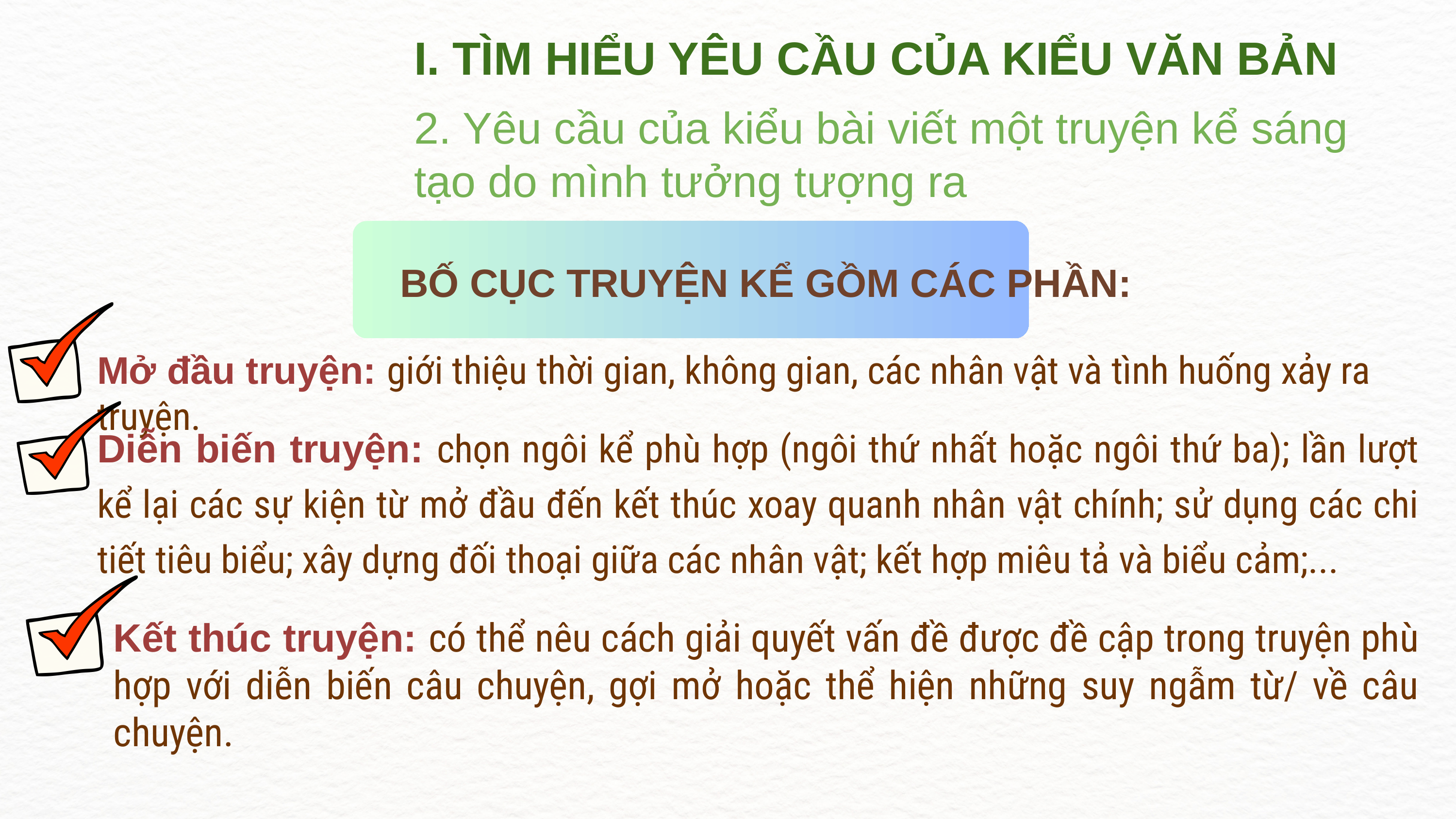

I. TÌM HIỂU YÊU CẦU CỦA KIỂU VĂN BẢN
2. Yêu cầu của kiểu bài viết một truyện kể sáng tạo do mình tưởng tượng ra

BỐ CỤC TRUYỆN KỂ GỒM CÁC PHẦN:

Mở đầu truyện: giới thiệu thời gian, không gian, các nhân vật và tình huống xảy ra truyện.

Diễn biến truyện: chọn ngôi kể phù hợp (ngôi thứ nhất hoặc ngôi thứ ba); lần lượt kể lại các sự kiện từ mở đầu đến kết thúc xoay quanh nhân vật chính; sử dụng các chi tiết tiêu biểu; xây dựng đối thoại giữa các nhân vật; kết hợp miêu tả và biểu cảm;...

Kết thúc truyện: có thể nêu cách giải quyết vấn đề được đề cập trong truyện phù hợp với diễn biến câu chuyện, gợi mở hoặc thể hiện những suy ngẫm từ/ về câu chuyện.